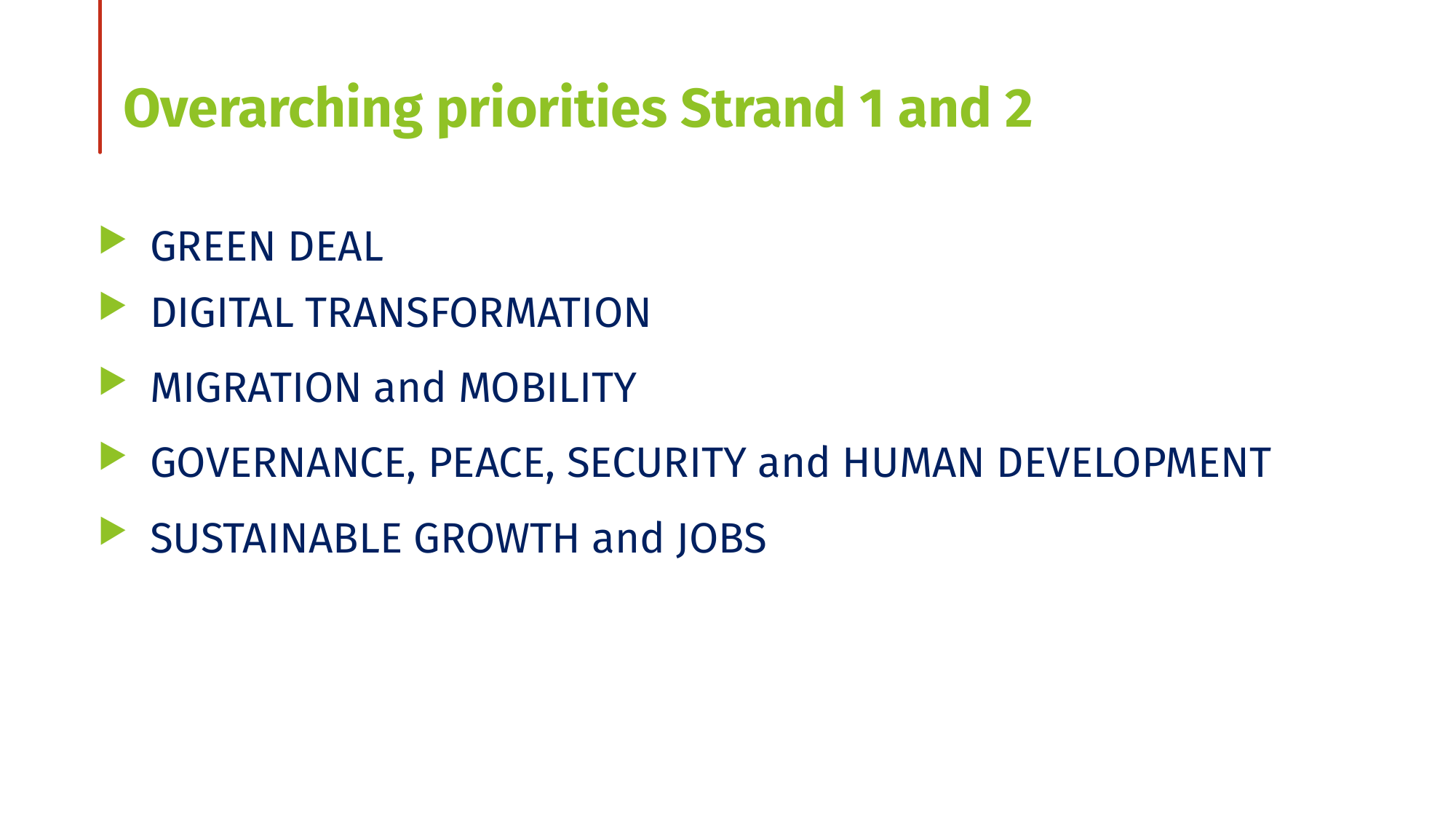

# Overarching priorities Strand 1 and 2
 GREEN DEAL
 DIGITAL TRANSFORMATION
 MIGRATION and MOBILITY
 GOVERNANCE, PEACE, SECURITY and HUMAN DEVELOPMENT
 SUSTAINABLE GROWTH and JOBS